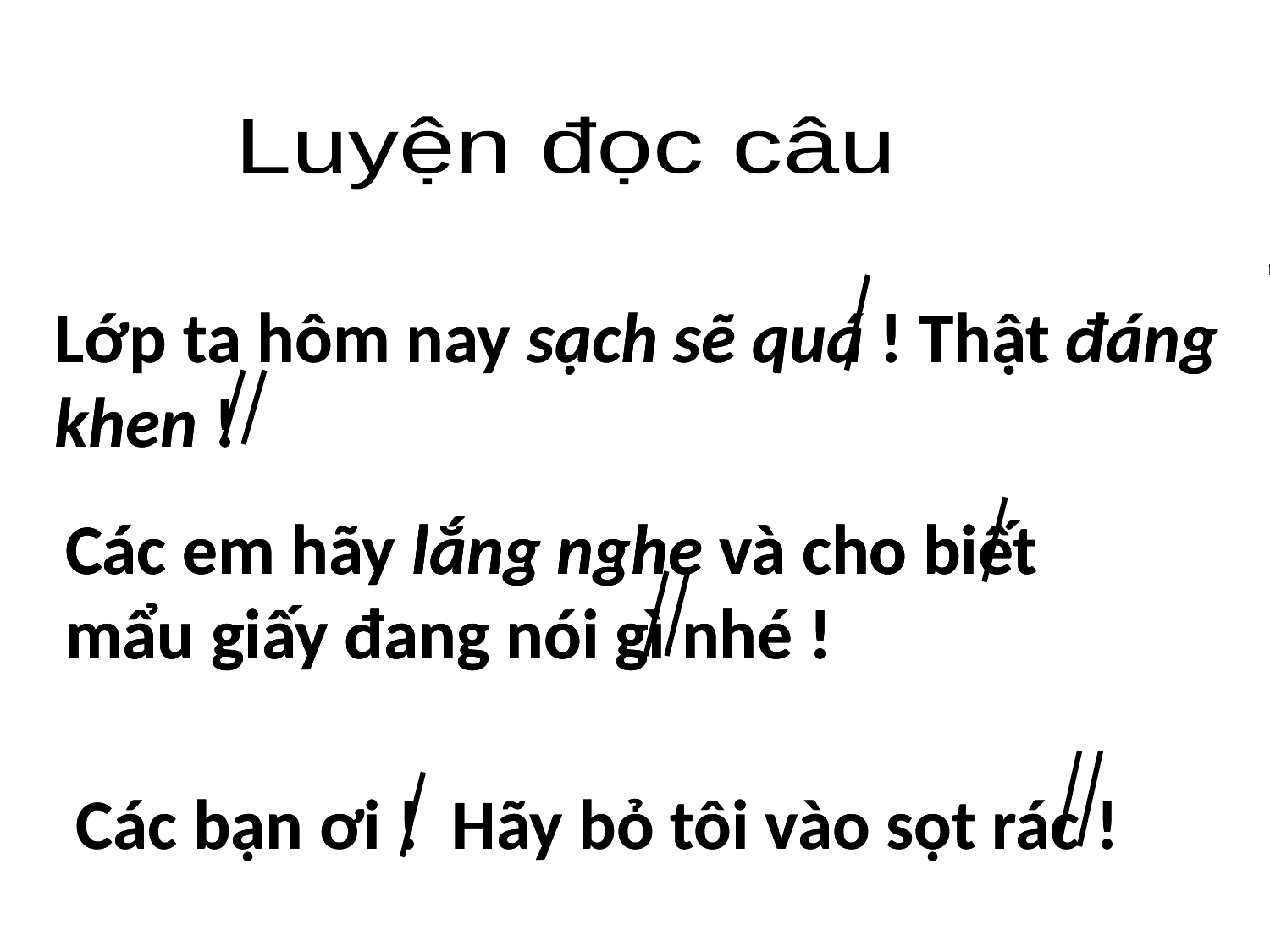

Luyện đọc câu

Lớp ta hôm nay sạch sẽ quá ! Thật đáng khen !
Lớp ta hôm nay sạch sẽ quá ! Thật đáng khen !

Các em hãy lắng nghe và cho biết   mẩu giấy đang nói gì nhé !
Các em hãy lắng nghe và cho biết   mẩu giấy đang nói gì nhé !
Các em hãy lắng nghe và cho biết   mẩu giấy đang nói gì nhé !

Các bạn ơi !  Hãy bỏ tôi vào sọt rác !
Các bạn ơi !  Hãy bỏ tôi vào sọt rác !